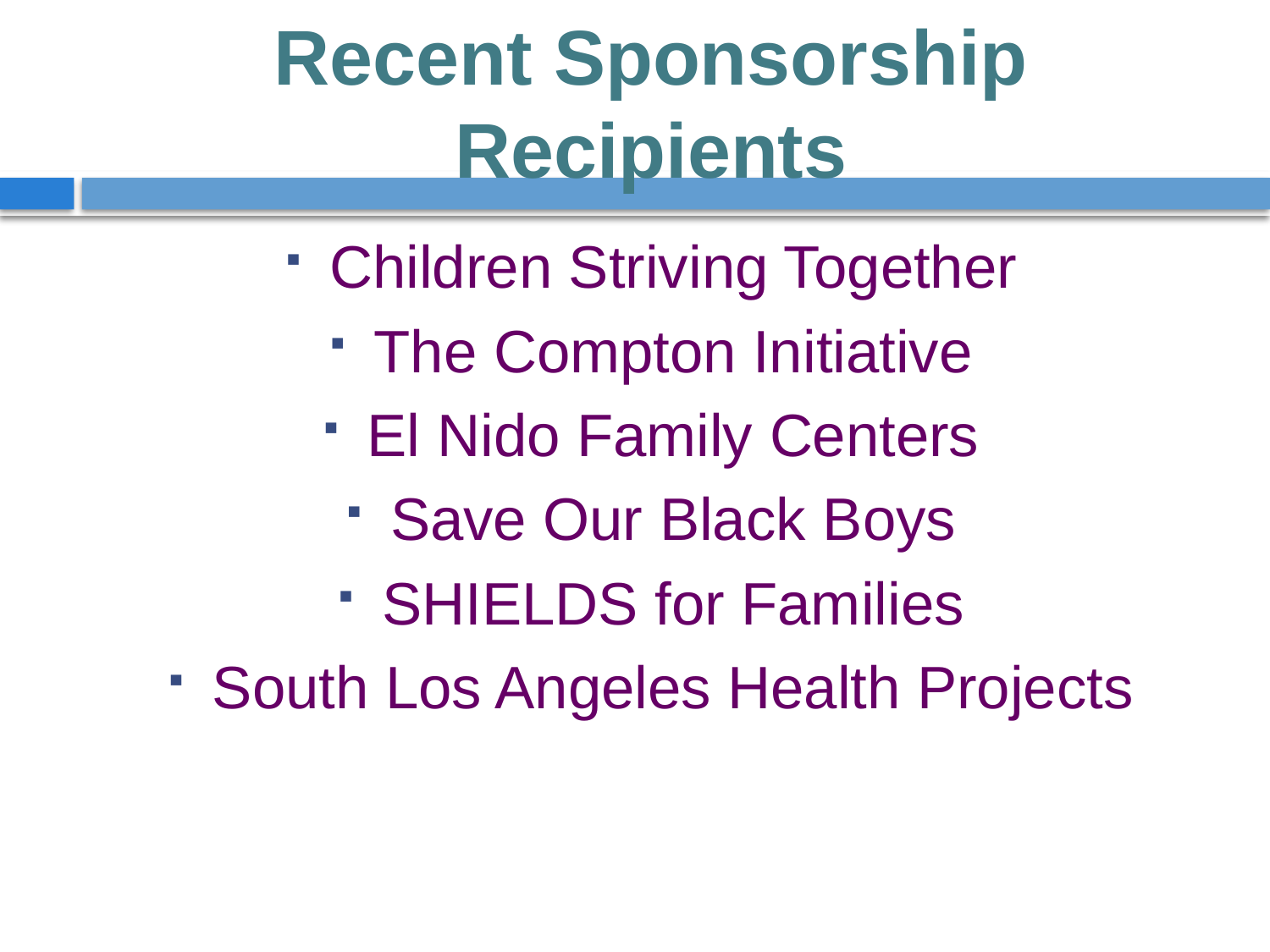

# Recent Sponsorship Recipients
Children Striving Together
The Compton Initiative
El Nido Family Centers
Save Our Black Boys
SHIELDS for Families
South Los Angeles Health Projects